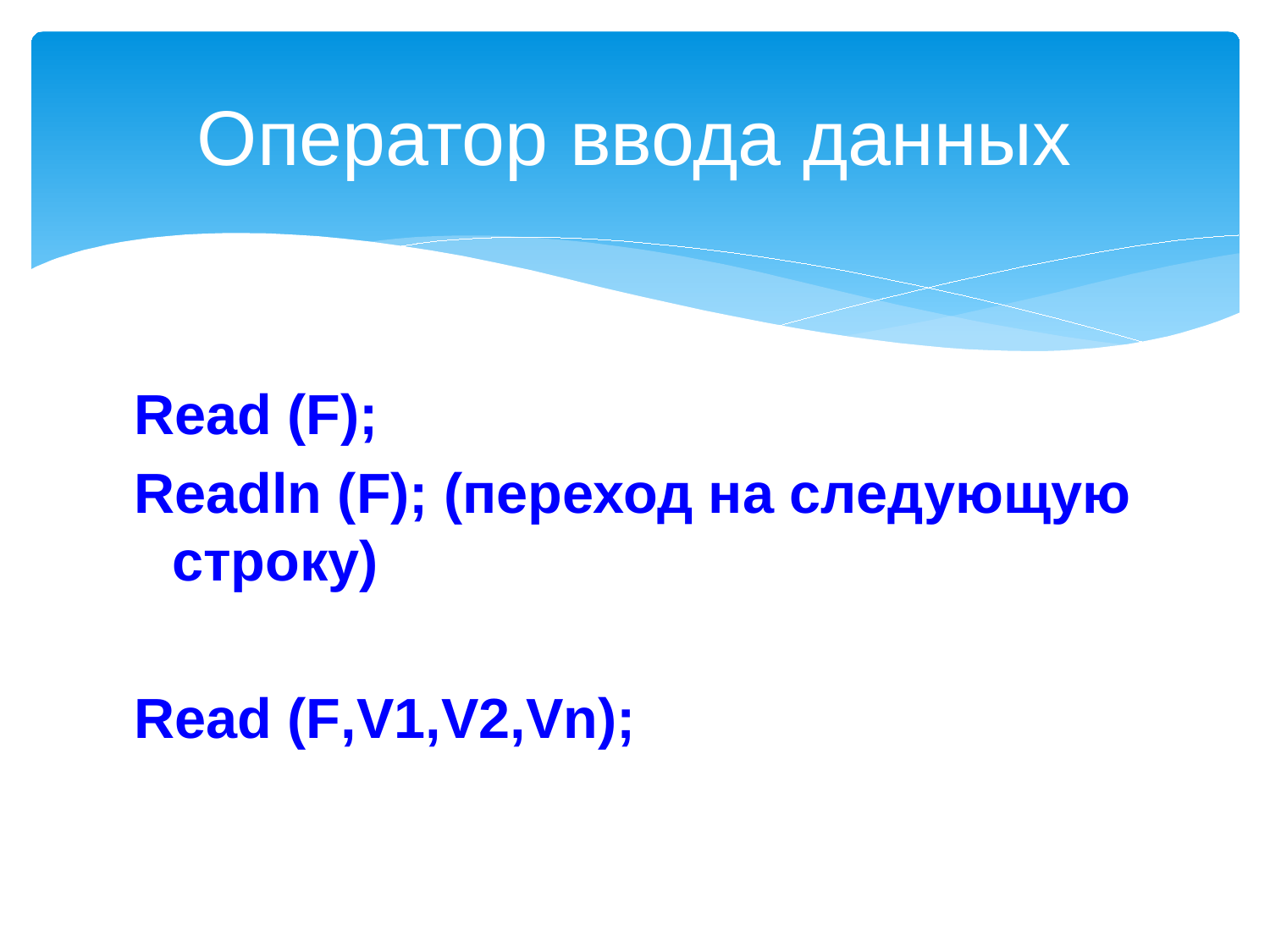

# Оператор ввода данных
Read (F);
Readln (F); (переход на следующую строку)

Read (F,V1,V2,Vn);